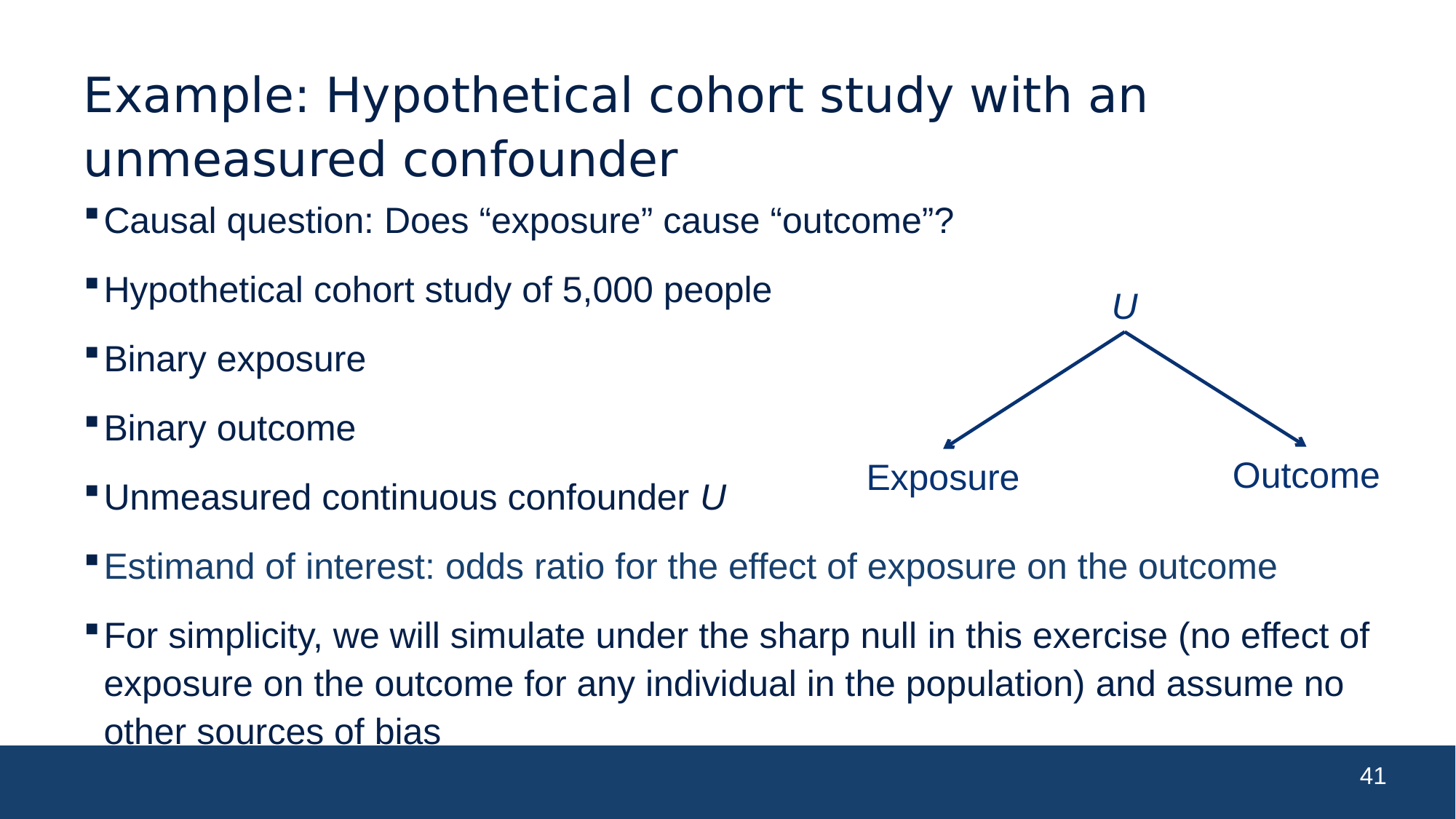

# Example: Hypothetical cohort study with an unmeasured confounder
Causal question: Does “exposure” cause “outcome”?
Hypothetical cohort study of 5,000 people
Binary exposure
Binary outcome
Unmeasured continuous confounder U
Estimand of interest: odds ratio for the effect of exposure on the outcome
For simplicity, we will simulate under the sharp null in this exercise (no effect of exposure on the outcome for any individual in the population) and assume no other sources of bias
U
Outcome
Exposure
41